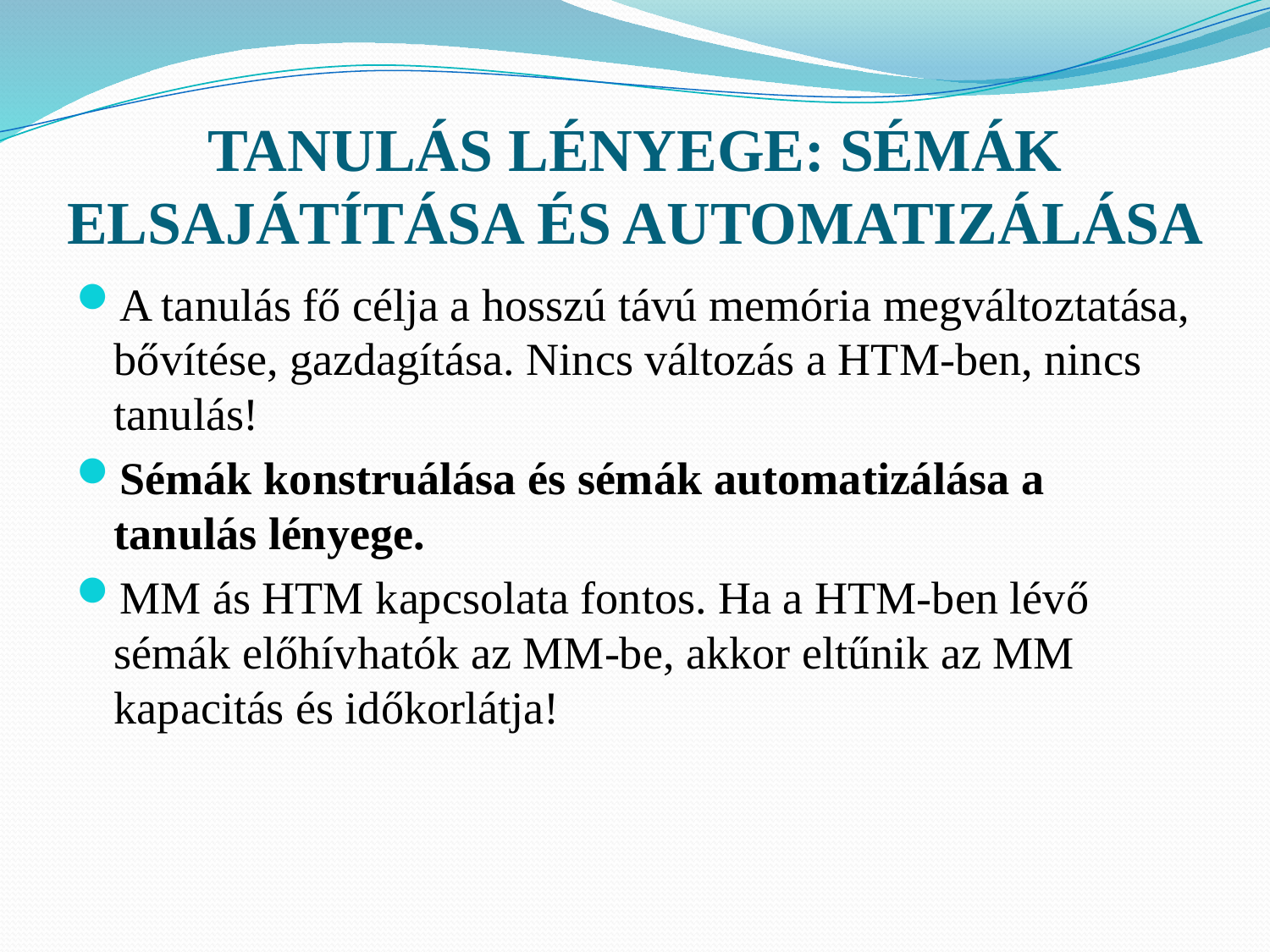

# TANULÁS LÉNYEGE: SÉMÁK ELSAJÁTÍTÁSA ÉS AUTOMATIZÁLÁSA
A tanulás fő célja a hosszú távú memória megváltoztatása, bővítése, gazdagítása. Nincs változás a HTM-ben, nincs tanulás!
Sémák konstruálása és sémák automatizálása a tanulás lényege.
MM ás HTM kapcsolata fontos. Ha a HTM-ben lévő sémák előhívhatók az MM-be, akkor eltűnik az MM kapacitás és időkorlátja!